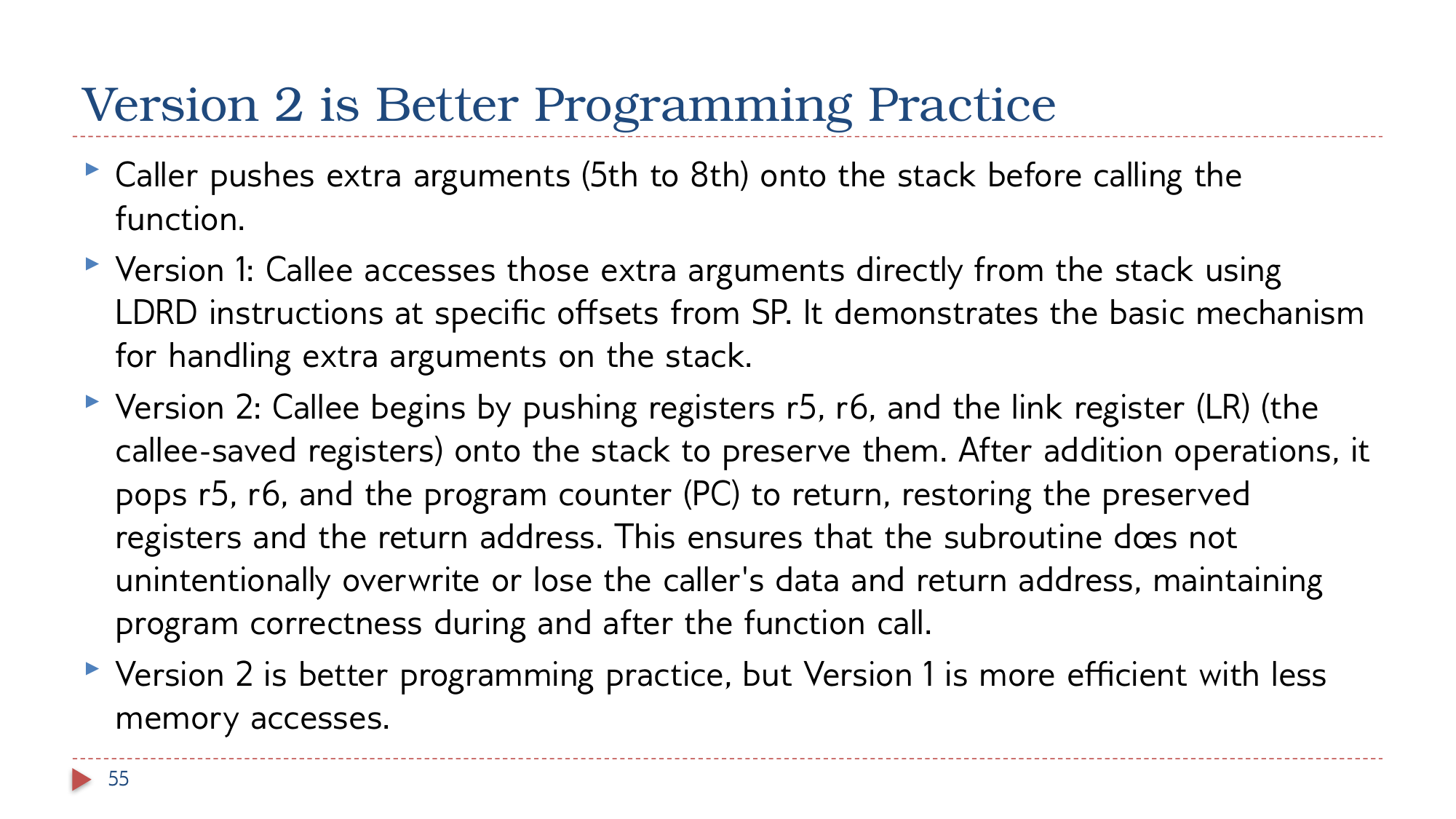

# Version 2 is Better Programming Practice
Caller pushes extra arguments (5th to 8th) onto the stack before calling the function.
Version 1: Callee accesses those extra arguments directly from the stack using LDRD instructions at specific offsets from SP. It demonstrates the basic mechanism for handling extra arguments on the stack.
Version 2: Callee begins by pushing registers r5, r6, and the link register (LR) (the callee-saved registers) onto the stack to preserve them. After addition operations, it pops r5, r6, and the program counter (PC) to return, restoring the preserved registers and the return address. This ensures that the subroutine does not unintentionally overwrite or lose the caller's data and return address, maintaining program correctness during and after the function call.
Version 2 is better programming practice, but Version 1 is more efficient with less memory accesses.

55